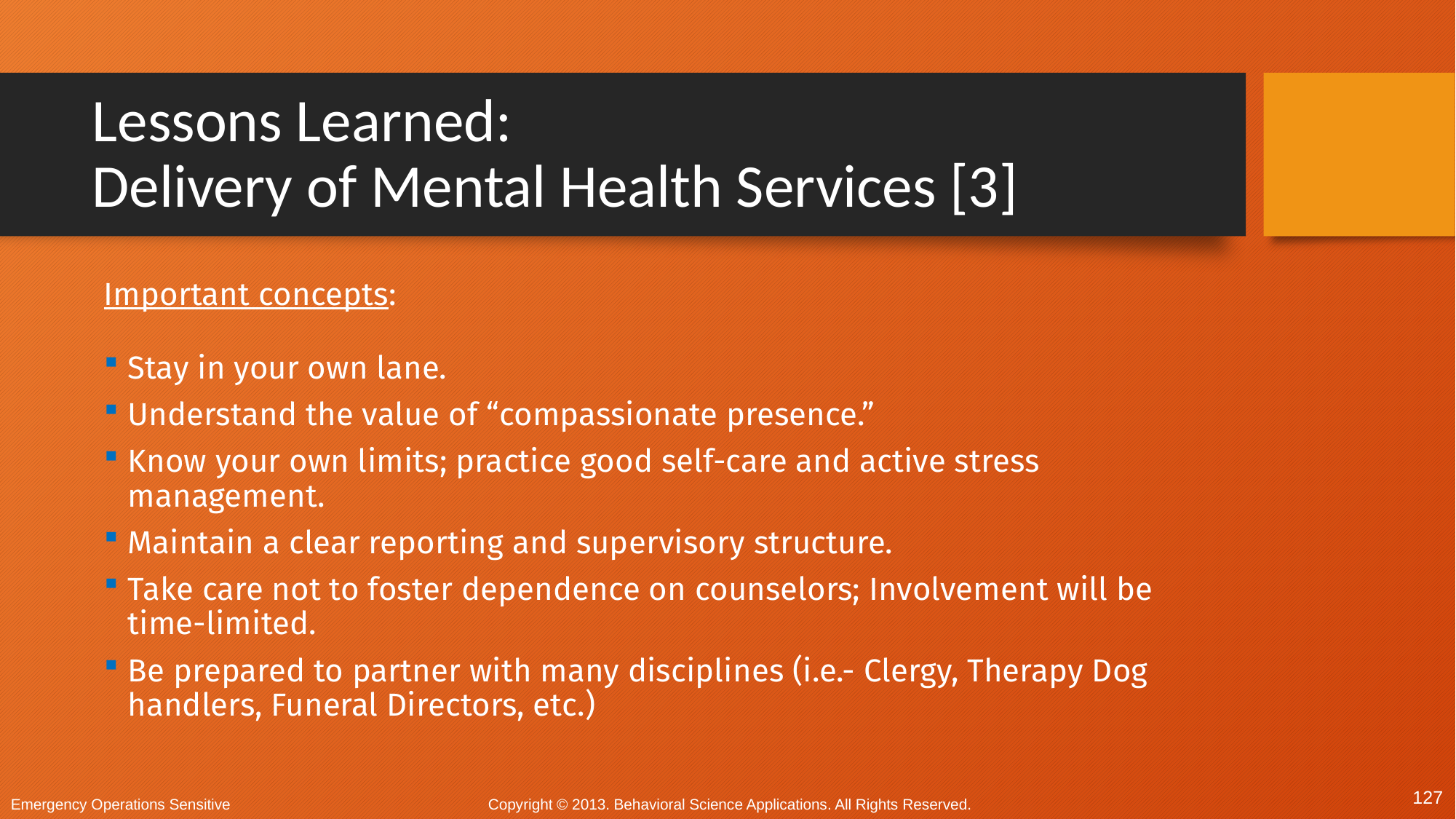

# Lessons Learned: Delivery of Mental Health Services [3]
Important concepts:

Stay in your own lane.
Understand the value of “compassionate presence.”
Know your own limits; practice good self-care and active stress management.
Maintain a clear reporting and supervisory structure.
Take care not to foster dependence on counselors; Involvement will be time-limited.
Be prepared to partner with many disciplines (i.e.- Clergy, Therapy Dog handlers, Funeral Directors, etc.)

127